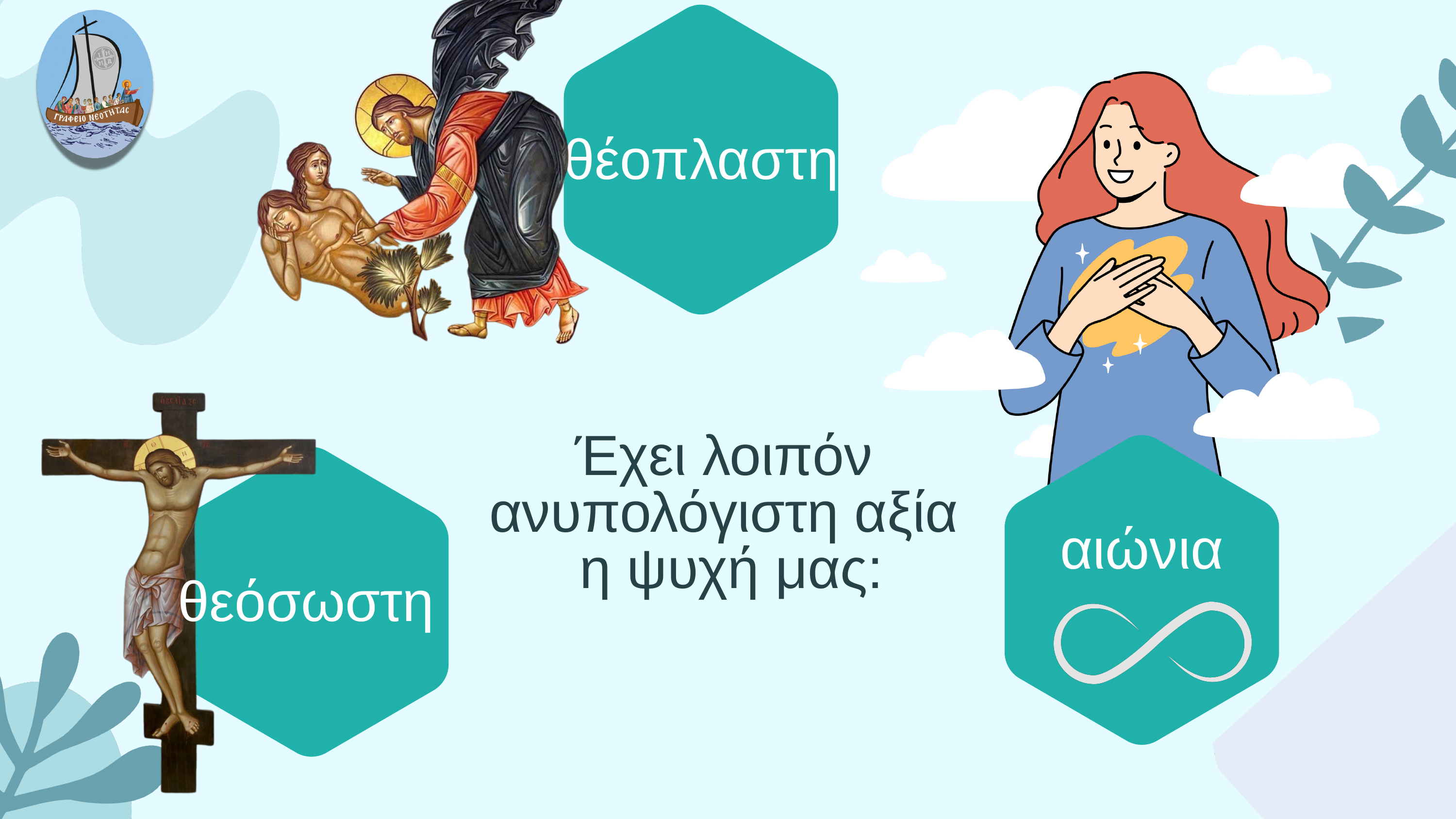

θέοπλαστη

Έχει λοιπόν
ανυπολόγιστη αξία
 η ψυχή μας:

αιώνια
θεόσωστη